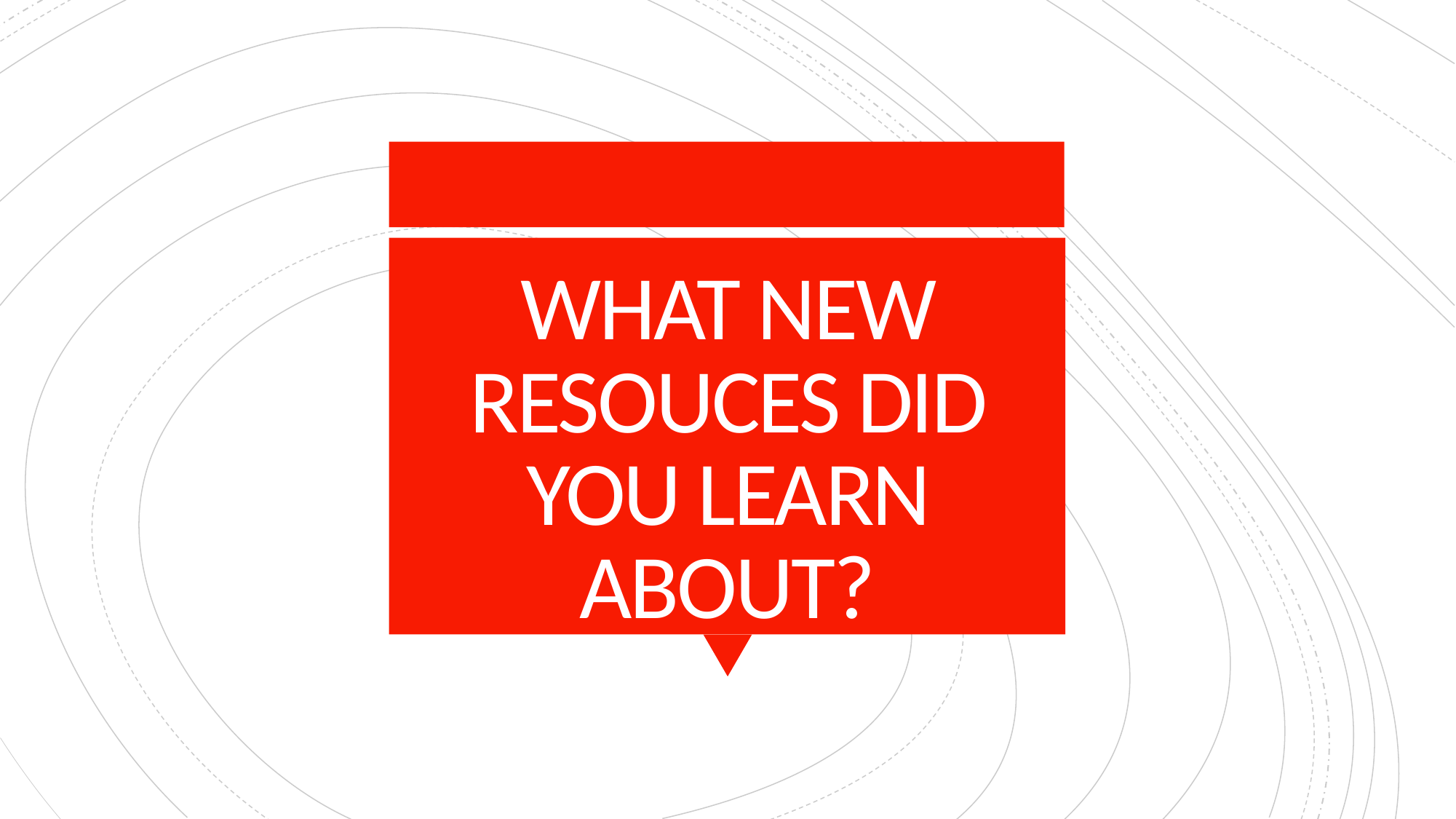

# WHAT NEW RESOUCES DID YOU LEARN ABOUT?